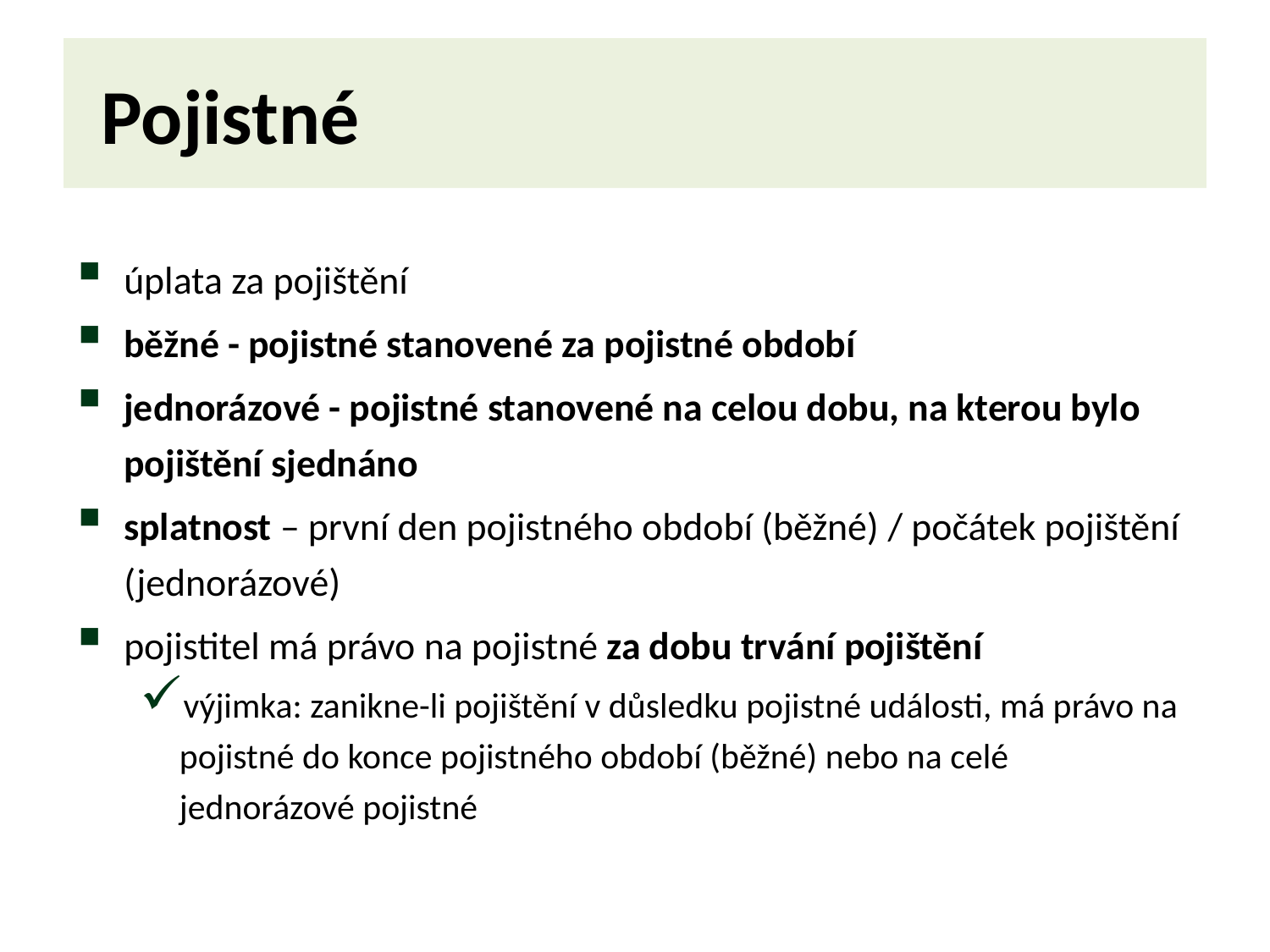

# Pojistné
úplata za pojištění
běžné - pojistné stanovené za pojistné období
jednorázové - pojistné stanovené na celou dobu, na kterou bylo pojištění sjednáno
splatnost – první den pojistného období (běžné) / počátek pojištění (jednorázové)
pojistitel má právo na pojistné za dobu trvání pojištění
výjimka: zanikne-li pojištění v důsledku pojistné události, má právo na pojistné do konce pojistného období (běžné) nebo na celé jednorázové pojistné